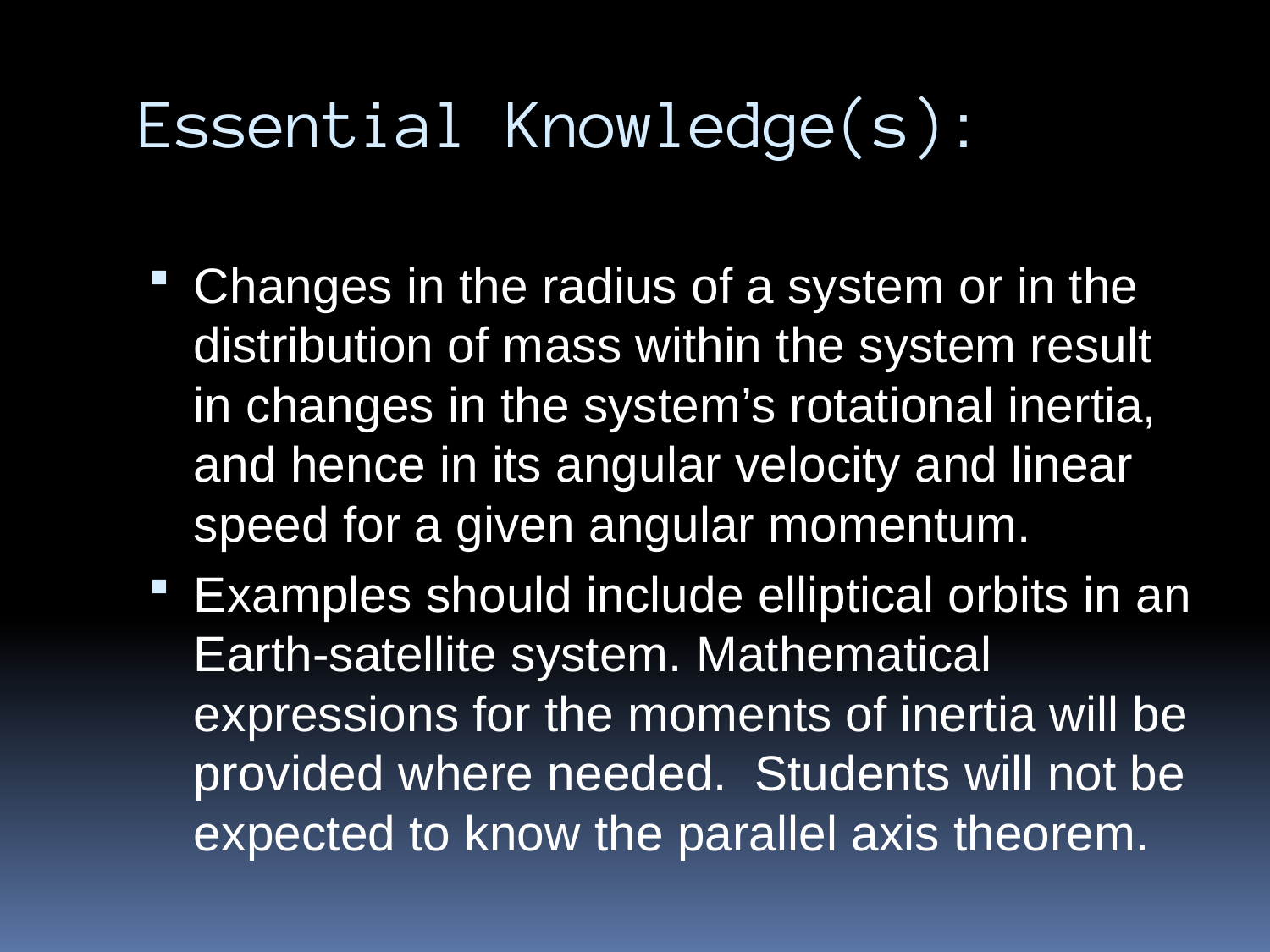

# Essential Knowledge(s):
Changes in the radius of a system or in the distribution of mass within the system result in changes in the system’s rotational inertia, and hence in its angular velocity and linear speed for a given angular momentum.
Examples should include elliptical orbits in an Earth-satellite system. Mathematical expressions for the moments of inertia will be provided where needed.  Students will not be expected to know the parallel axis theorem.